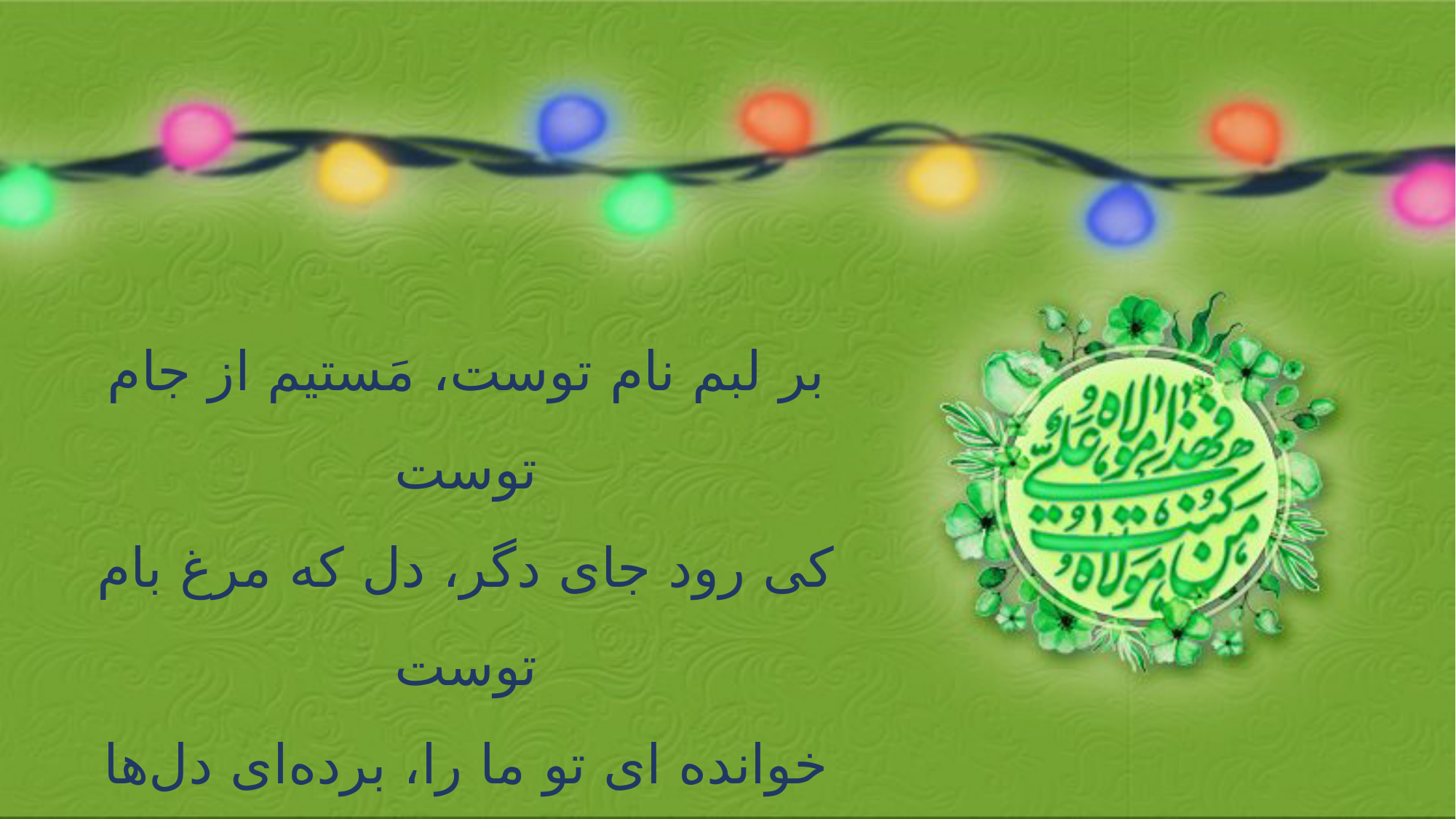

بر لبم نام توست، مَستیم از جام توست
کی رود جای دگر، دل که مرغ بام توست
خوانده ای تو ما را، برده‌ای دل‌ها را(2)